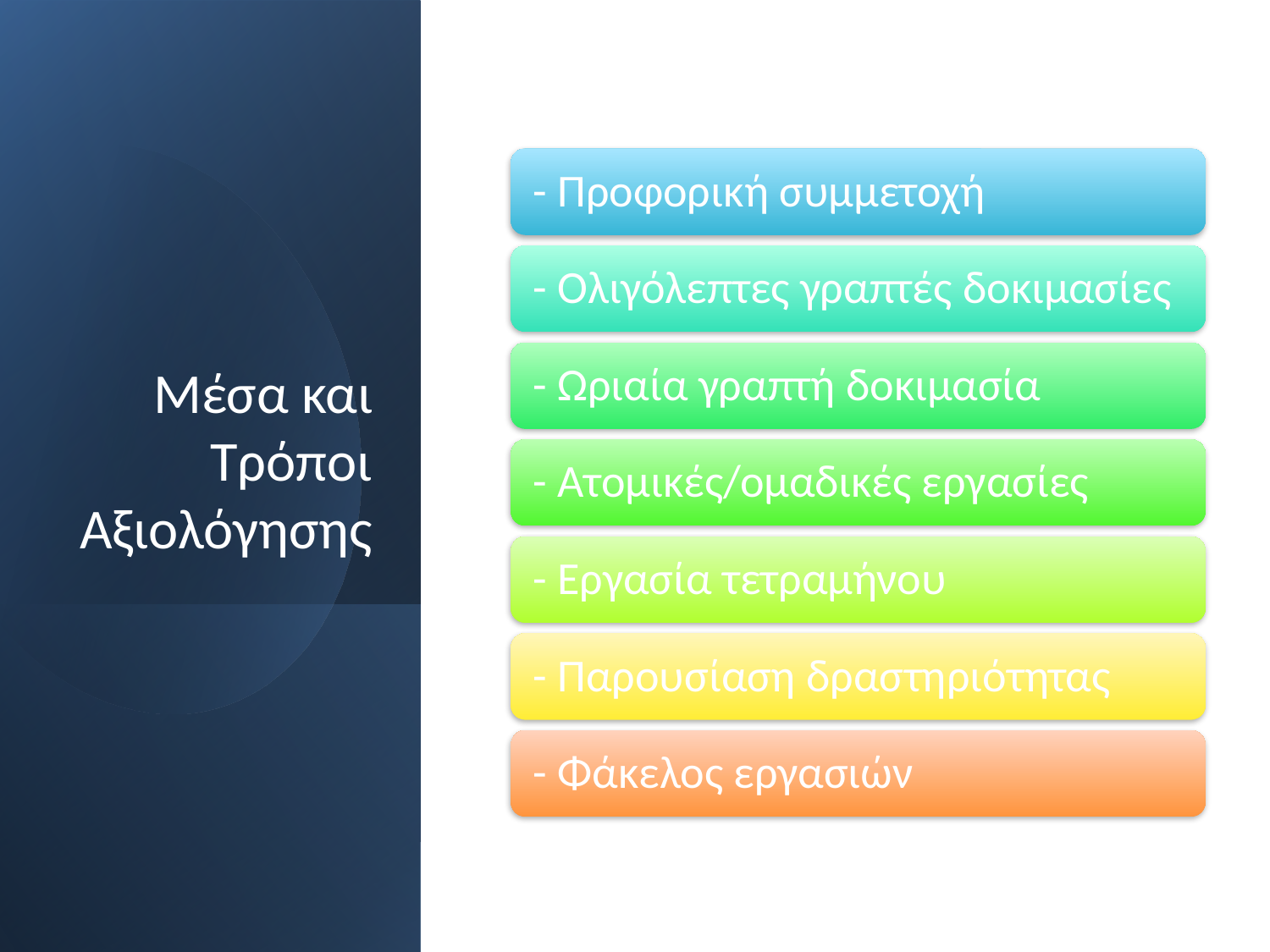

- Προφορική συμμετοχή
- Ολιγόλεπτες γραπτές δοκιμασίες
- Ωριαία γραπτή δοκιμασία
- Ατομικές/ομαδικές εργασίες
- Εργασία τετραμήνου
- Παρουσίαση δραστηριότητας
- Φάκελος εργασιών

# Μέσα και Τρόποι Αξιολόγησης